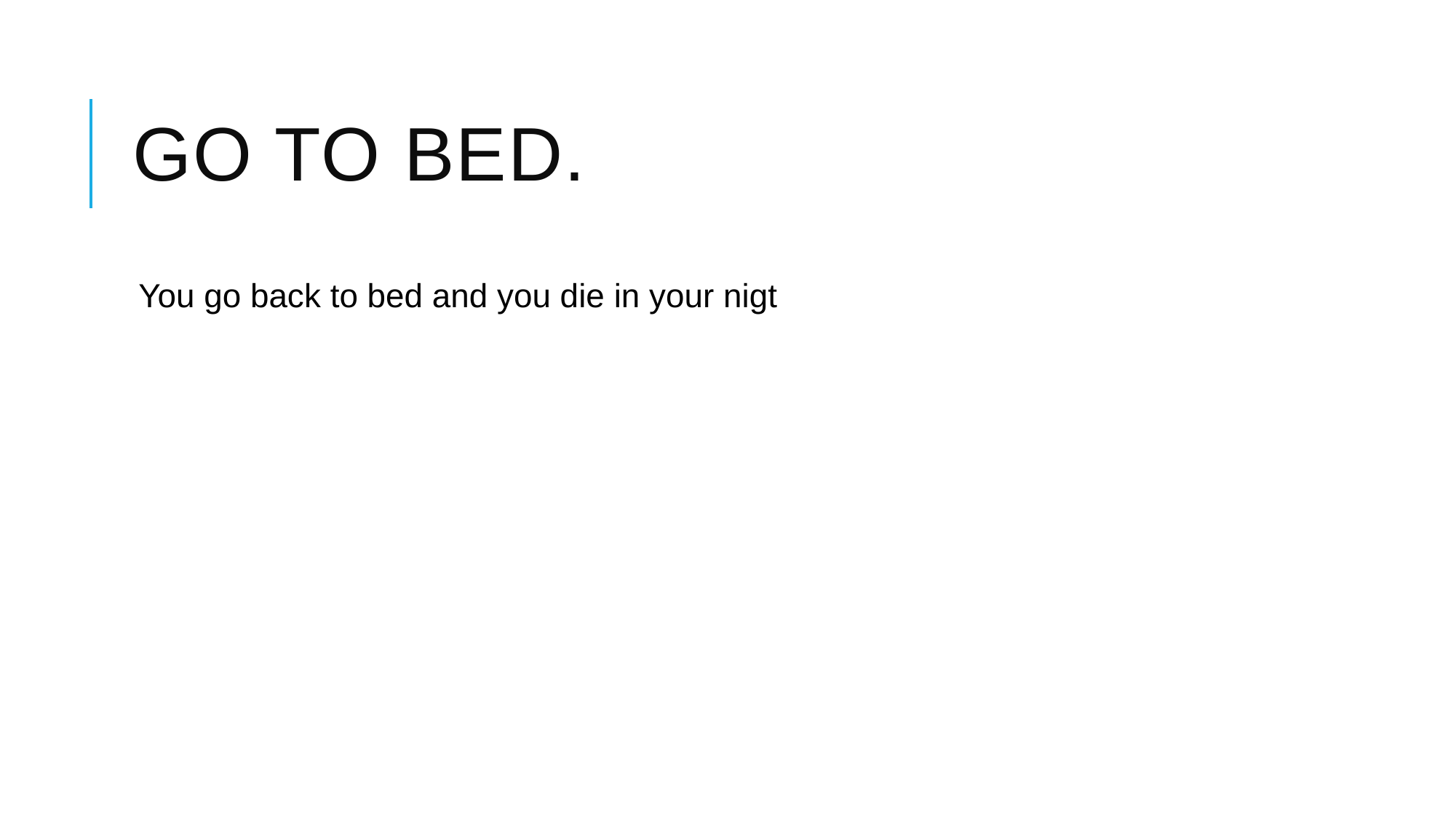

# Go to bed.
You go back to bed and you die in your nigt